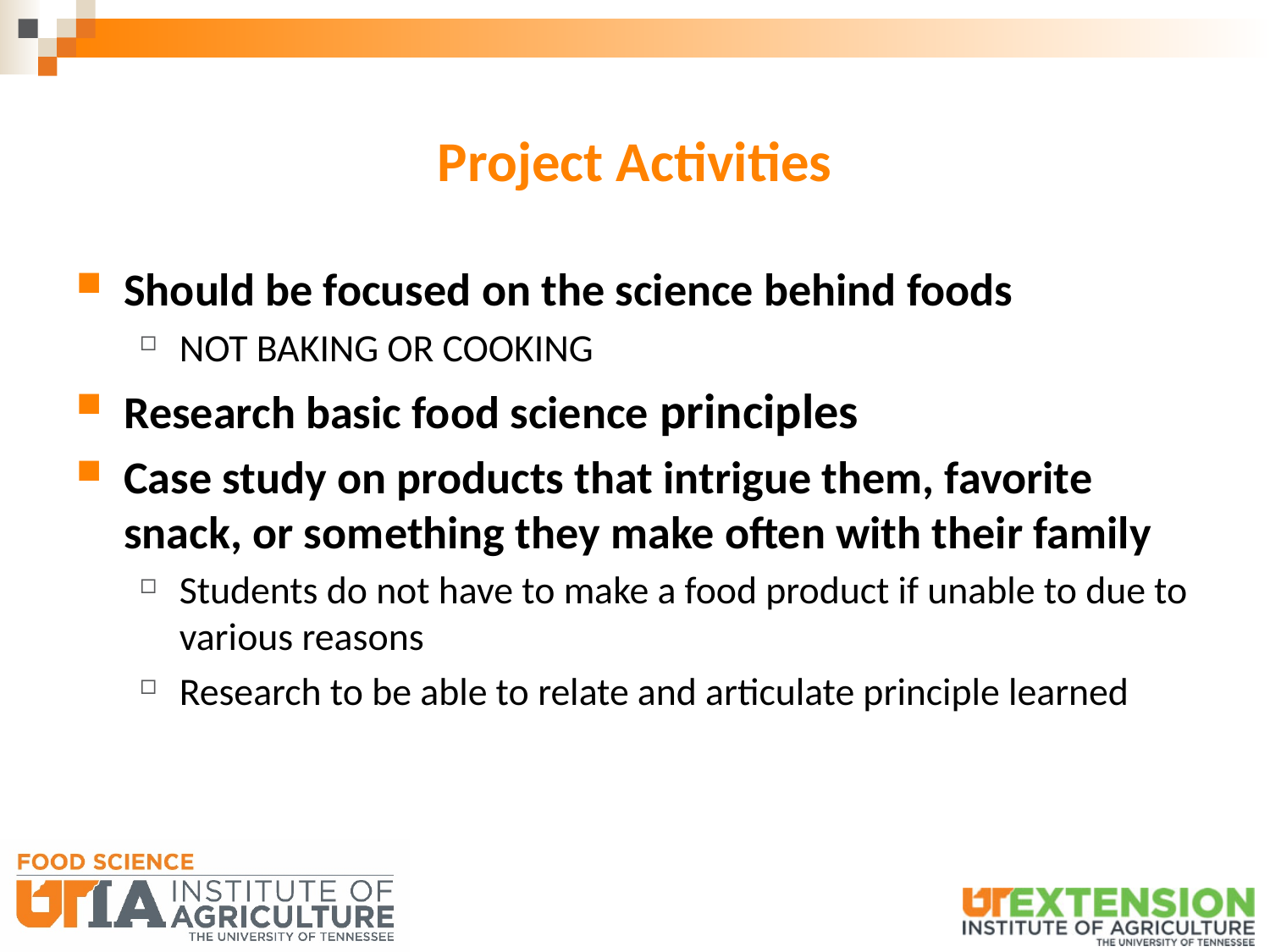

# Project Activities
Should be focused on the science behind foods
NOT BAKING OR COOKING
Research basic food science principles
Case study on products that intrigue them, favorite snack, or something they make often with their family
Students do not have to make a food product if unable to due to various reasons
Research to be able to relate and articulate principle learned